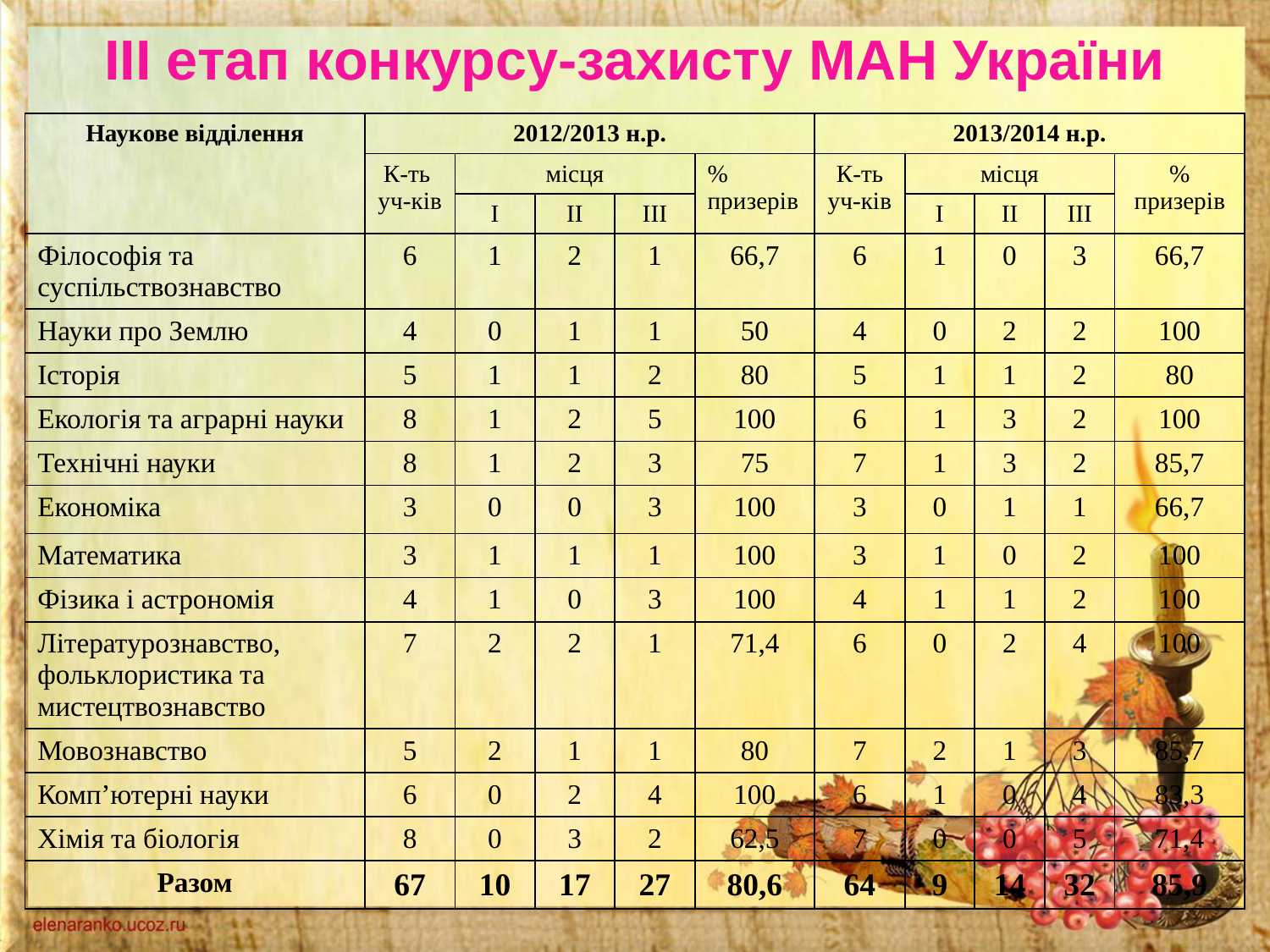

ІІІ етап конкурсу-захисту МАН України
| Наукове відділення | 2012/2013 н.р. |  |  |  |  | 2013/2014 н.р. |  |  |  |  |
| --- | --- | --- | --- | --- | --- | --- | --- | --- | --- | --- |
|  | К-ть уч-ків | місця |  |  | % призерів | К-ть уч-ків | місця |  |  | % призерів |
|  |  | І | ІІ | ІІІ |  |  | І | ІІ | ІІІ |  |
| Філософія та суспільствознавство | 6 | 1 | 2 | 1 | 66,7 | 6 | 1 | 0 | 3 | 66,7 |
| Науки про Землю | 4 | 0 | 1 | 1 | 50 | 4 | 0 | 2 | 2 | 100 |
| Історія | 5 | 1 | 1 | 2 | 80 | 5 | 1 | 1 | 2 | 80 |
| Екологія та аграрні науки | 8 | 1 | 2 | 5 | 100 | 6 | 1 | 3 | 2 | 100 |
| Технічні науки | 8 | 1 | 2 | 3 | 75 | 7 | 1 | 3 | 2 | 85,7 |
| Економіка | 3 | 0 | 0 | 3 | 100 | 3 | 0 | 1 | 1 | 66,7 |
| Математика | 3 | 1 | 1 | 1 | 100 | 3 | 1 | 0 | 2 | 100 |
| Фізика і астрономія | 4 | 1 | 0 | 3 | 100 | 4 | 1 | 1 | 2 | 100 |
| Літературознавство, фольклористика та мистецтвознавство | 7 | 2 | 2 | 1 | 71,4 | 6 | 0 | 2 | 4 | 100 |
| Мовознавство | 5 | 2 | 1 | 1 | 80 | 7 | 2 | 1 | 3 | 85,7 |
| Комп’ютерні науки | 6 | 0 | 2 | 4 | 100 | 6 | 1 | 0 | 4 | 83,3 |
| Хімія та біологія | 8 | 0 | 3 | 2 | 62,5 | 7 | 0 | 0 | 5 | 71,4 |
| Разом | 67 | 10 | 17 | 27 | 80,6 | 64 | 9 | 14 | 32 | 85,9 |